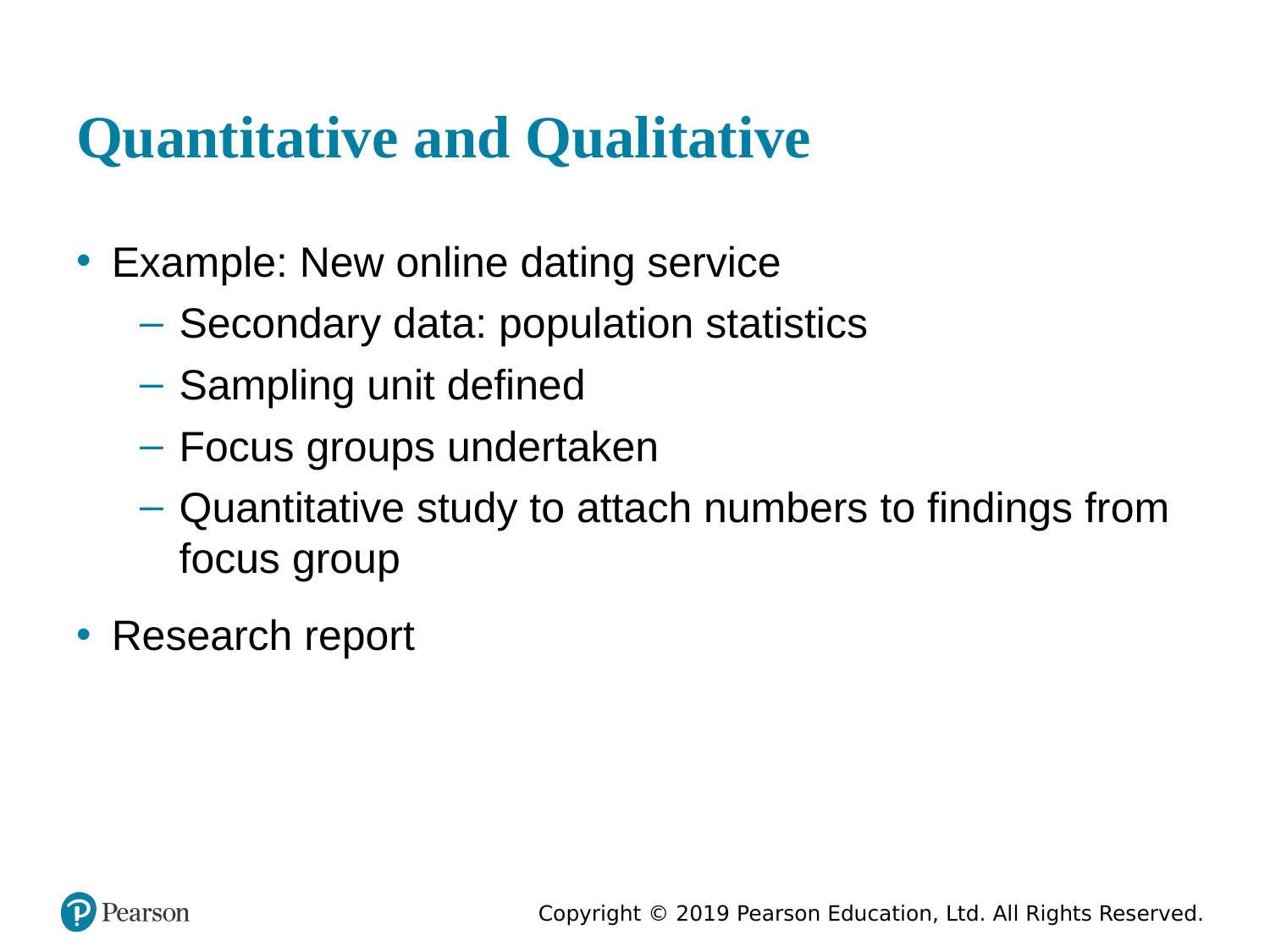

# Quantitative and Qualitative
Example: New online dating service
Secondary data: population statistics
Sampling unit defined
Focus groups undertaken
Quantitative study to attach numbers to findings from focus group
Research report